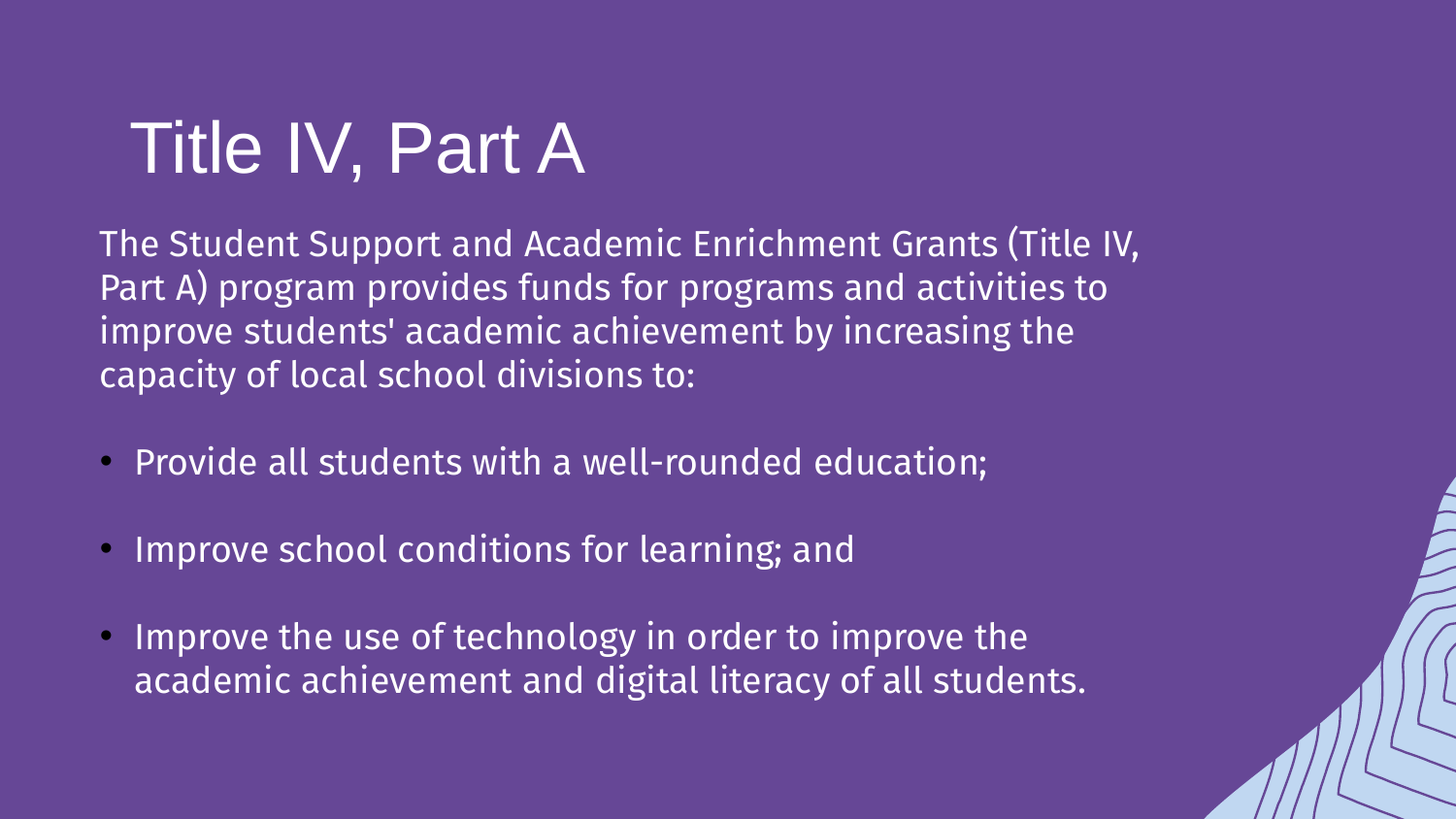

# Title IV, Part A
The Student Support and Academic Enrichment Grants (Title IV, Part A) program provides funds for programs and activities to improve students' academic achievement by increasing the capacity of local school divisions to:

Provide all students with a well-rounded education;

Improve school conditions for learning; and

Improve the use of technology in order to improve the academic achievement and digital literacy of all students.